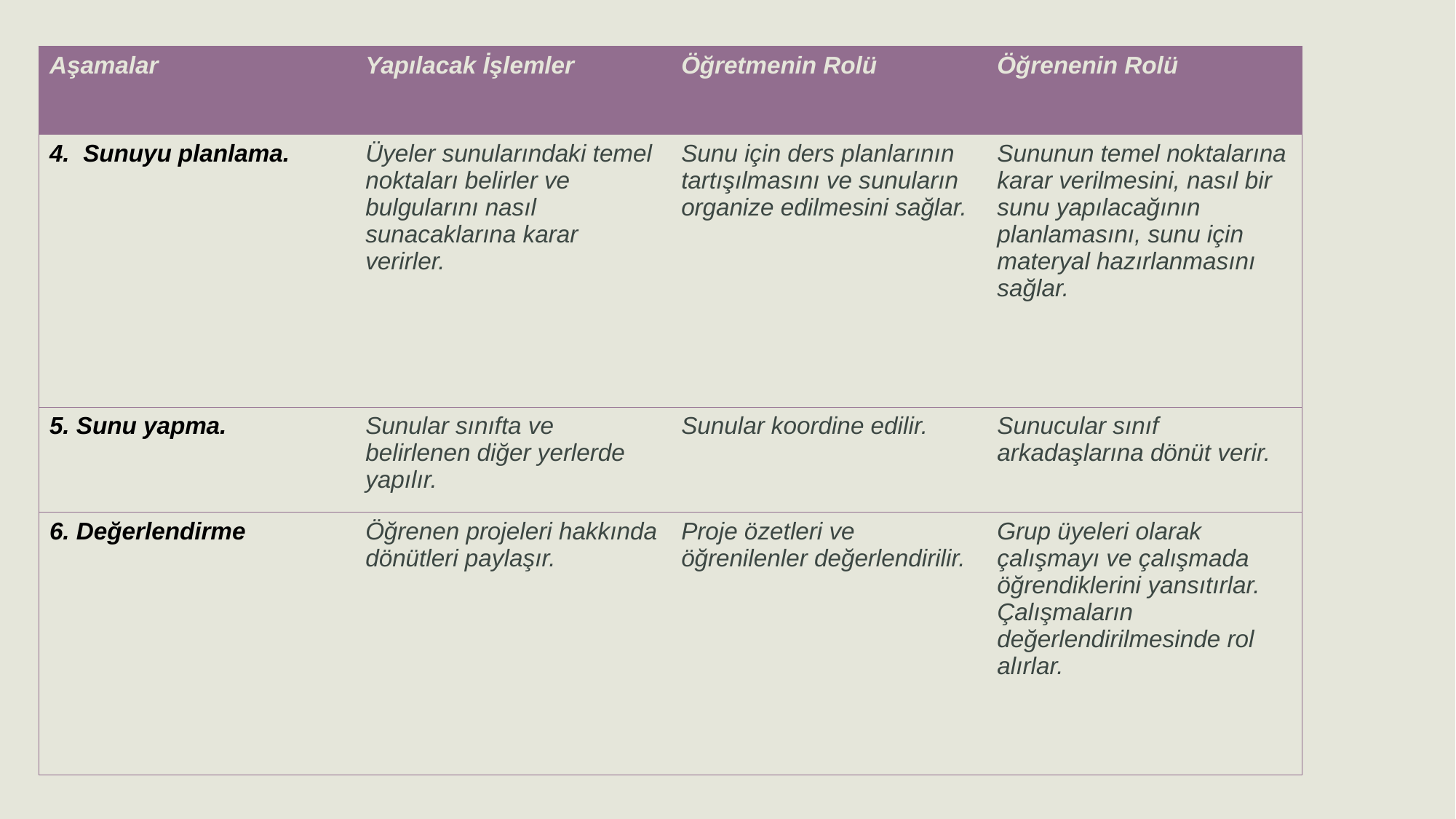

| Aşamalar | Yapılacak İşlemler | Öğretmenin Rolü | Öğrenenin Rolü |
| --- | --- | --- | --- |
| 4. Sunuyu planlama. | Üyeler sunularındaki temel noktaları belirler ve bulgularını nasıl sunacaklarına karar verirler. | Sunu için ders planlarının tartışılmasını ve sunuların organize edilmesini sağlar. | Sununun temel noktalarına karar verilmesini, nasıl bir sunu yapılacağının planlamasını, sunu için materyal hazırlanmasını sağlar. |
| 5. Sunu yapma. | Sunular sınıfta ve belirlenen diğer yerlerde yapılır. | Sunular koordine edilir. | Sunucular sınıf arkadaşlarına dönüt verir. |
| 6. Değerlendirme | Öğrenen projeleri hakkında dönütleri paylaşır. | Proje özetleri ve öğrenilenler değerlendirilir. | Grup üyeleri olarak çalışmayı ve çalışmada öğrendiklerini yansıtırlar. Çalışmaların değerlendirilmesinde rol alırlar. |